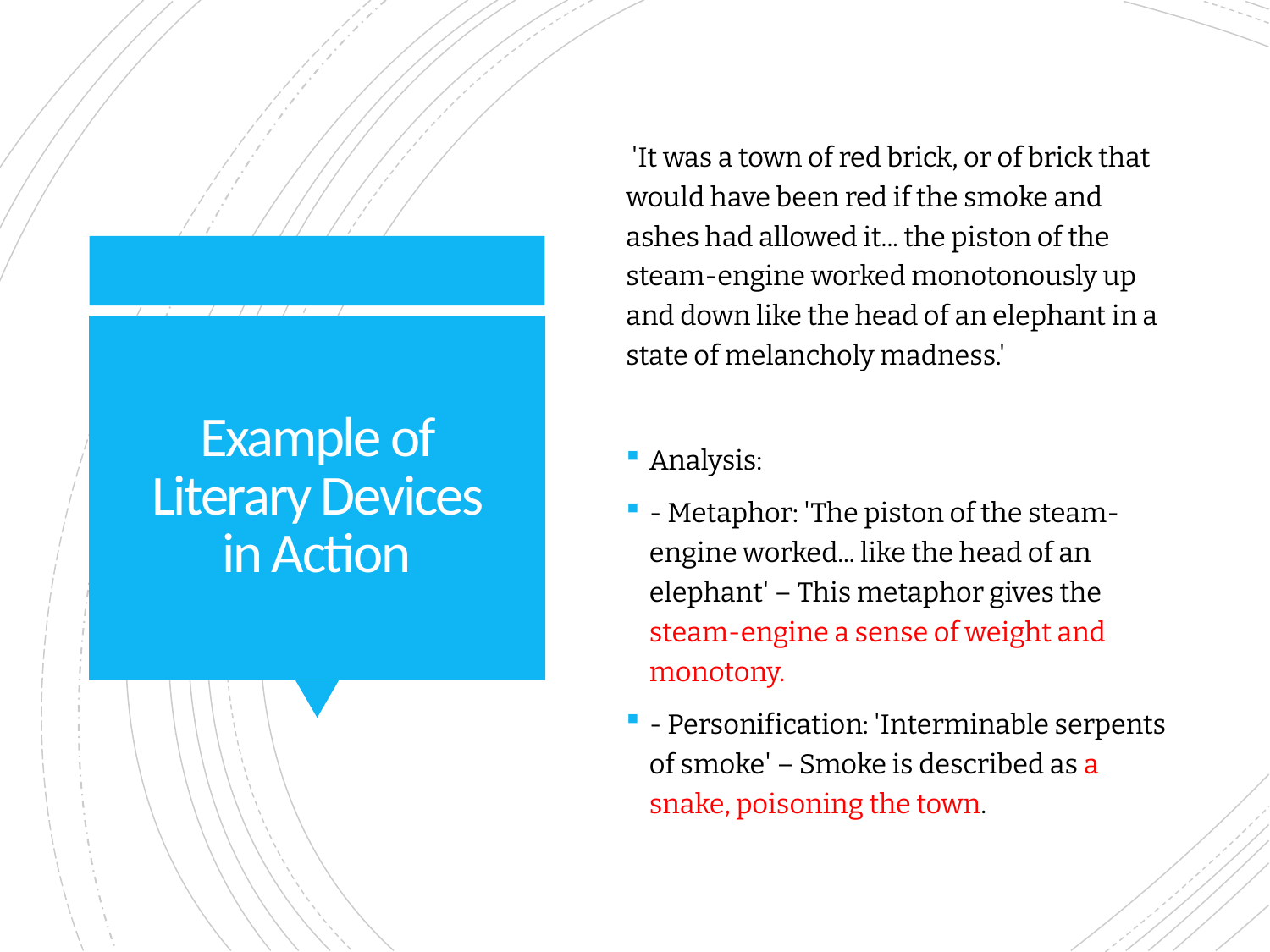

'It was a town of red brick, or of brick that would have been red if the smoke and ashes had allowed it... the piston of the steam-engine worked monotonously up and down like the head of an elephant in a state of melancholy madness.'

Analysis:
- Metaphor: 'The piston of the steam-engine worked... like the head of an elephant' – This metaphor gives the steam-engine a sense of weight and monotony.
- Personification: 'Interminable serpents of smoke' – Smoke is described as a snake, poisoning the town.
# Example of Literary Devices in Action